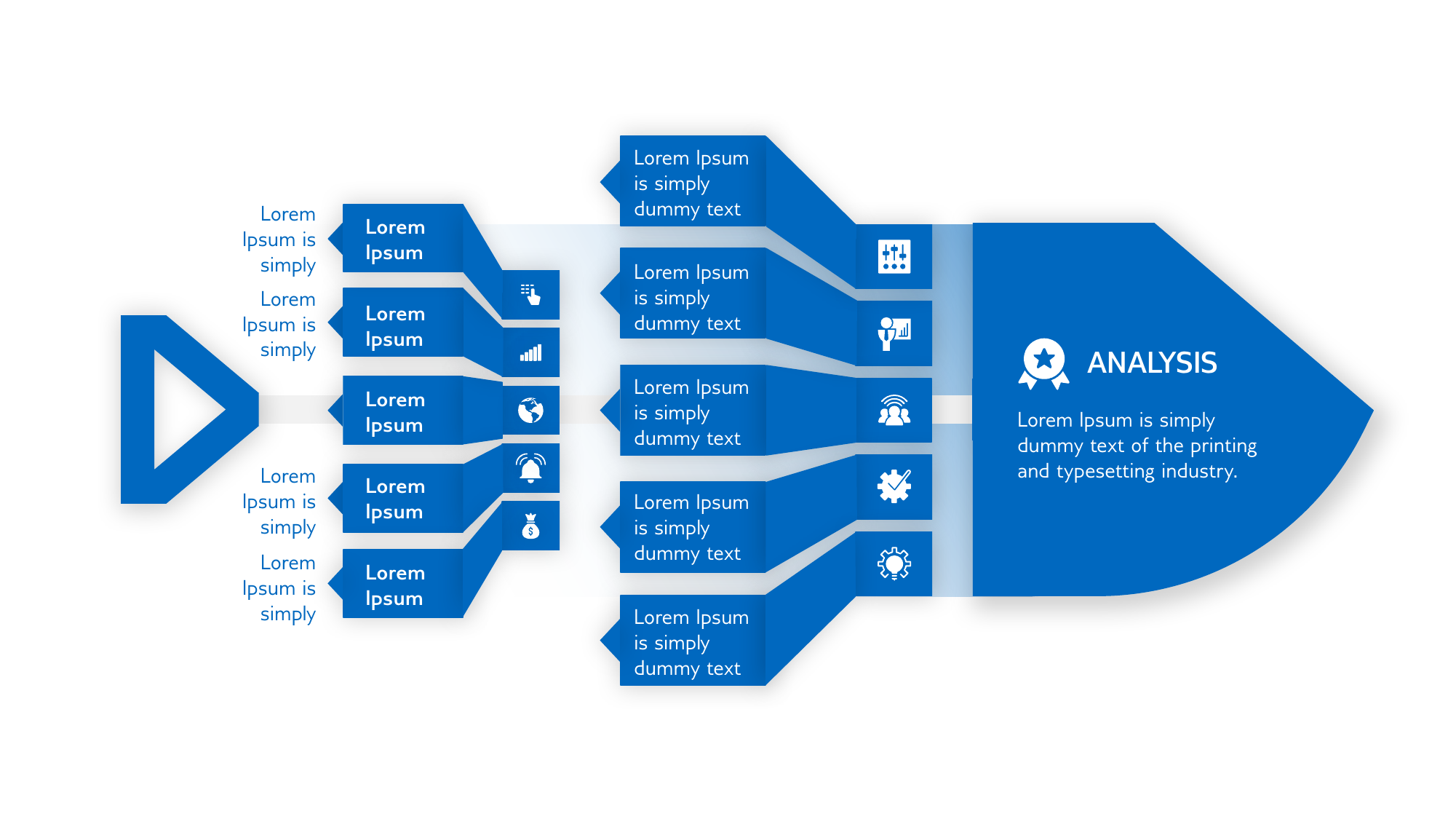

Lorem Ipsum is simply dummy text

Lorem
Ipsum is simply

Lorem Ipsum
Lorem Ipsum
Lorem Ipsum
Lorem Ipsum
Lorem Ipsum

Lorem Ipsum is simply dummy text

Lorem
Ipsum is simply

ANALYSIS
Lorem Ipsum is simply dummy text of the printing and typesetting industry.

Lorem Ipsum is simply dummy text

Lorem
Ipsum is simply

Lorem Ipsum is simply dummy text

Lorem
Ipsum is simply

Lorem Ipsum is simply dummy text